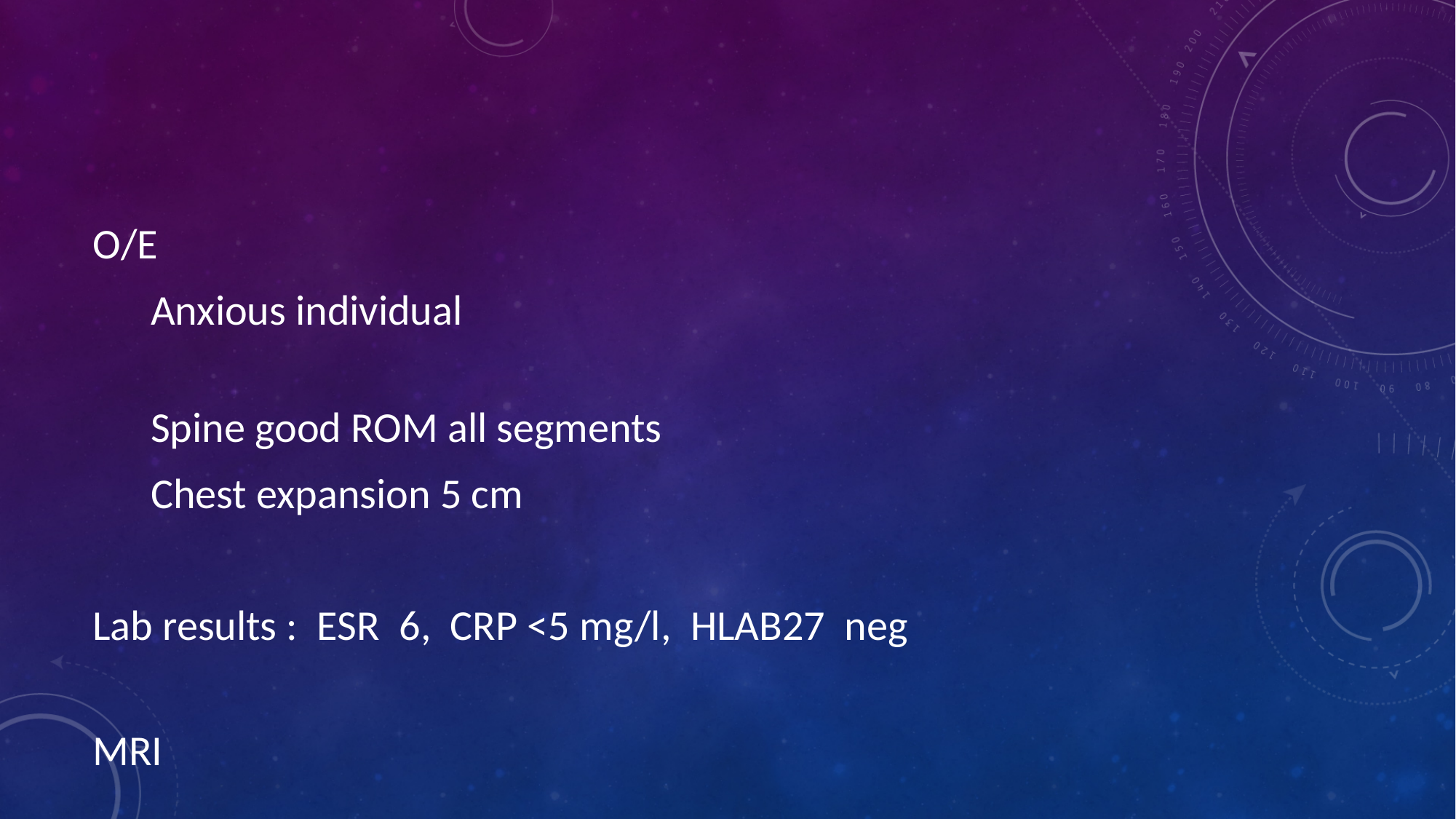

#
O/E
      Anxious individual
      Spine good ROM all segments
      Chest expansion 5 cm

Lab results :  ESR  6,  CRP <5 mg/l,  HLAB27  neg

MRI